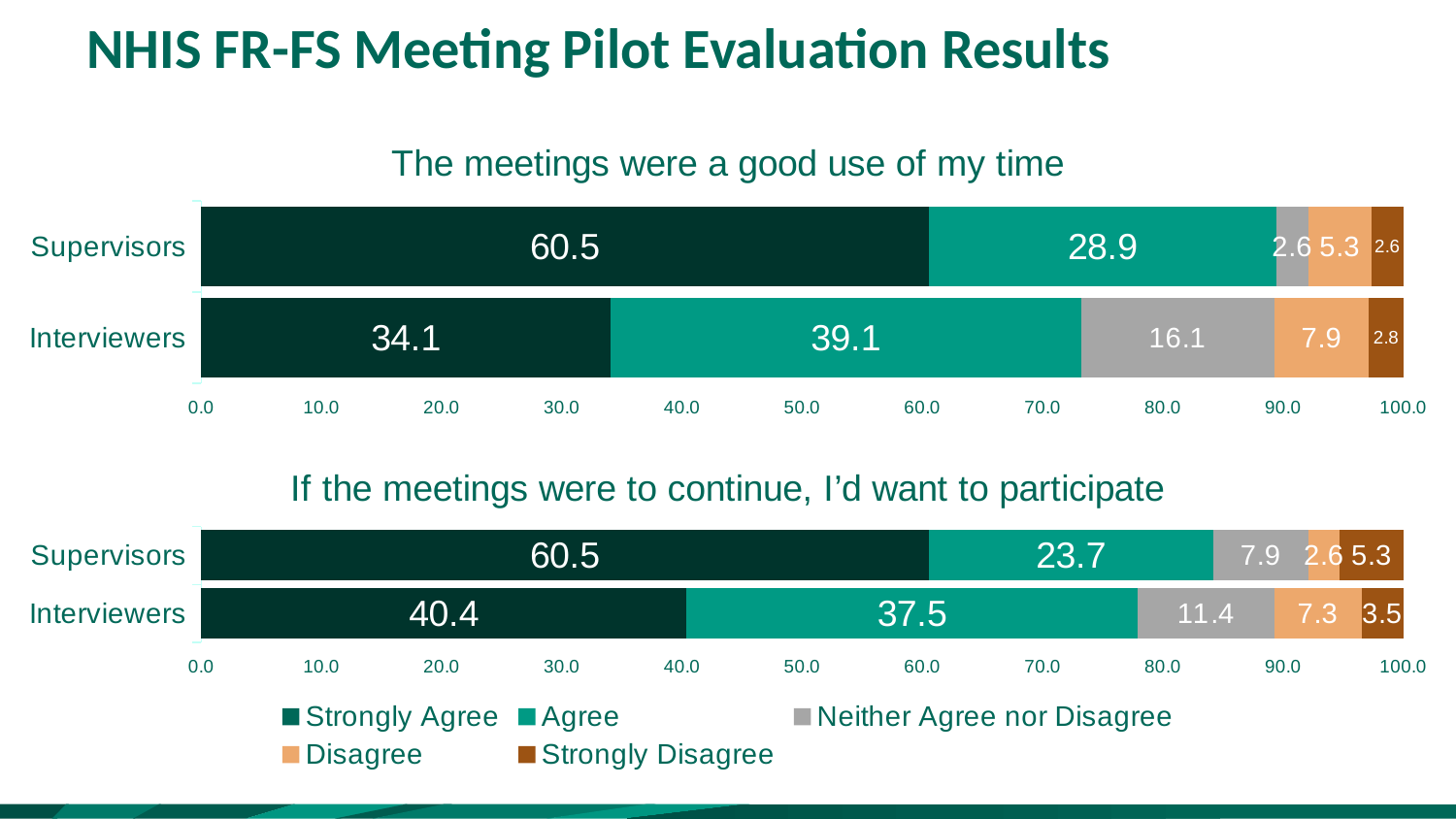

# NHIS FR-FS Meeting Pilot Evaluation Results

### Chart: The meetings were a good use of my time

| Category | Strongly Agree | Agree | Neither Agree nor Disagree | Disagree | Strongly Disagree |
|---|---|---|---|---|---|
| Interviewers | 34.06940063091483 | 39.11671924290221 | 16.08832807570978 | 7.886435331230284 | 2.8391167192429023 |
| Supervisors | 60.526315789473685 | 28.947368421052634 | 2.631578947368421 | 5.263157894736842 | 2.631578947368421 |

### Chart: If the meetings were to continue, I’d want to participate

| Category | Strongly Agree | Agree | Neither Agree nor Disagree | Disagree | Strongly Disagree |
|---|---|---|---|---|---|
| Interviewers | 40.37854889589905 | 37.53943217665615 | 11.35646687697161 | 7.255520504731862 | 3.4700315457413247 |
| Supervisors | 60.526315789473685 | 23.684210526315788 | 7.894736842105263 | 2.631578947368421 | 5.263157894736842 |